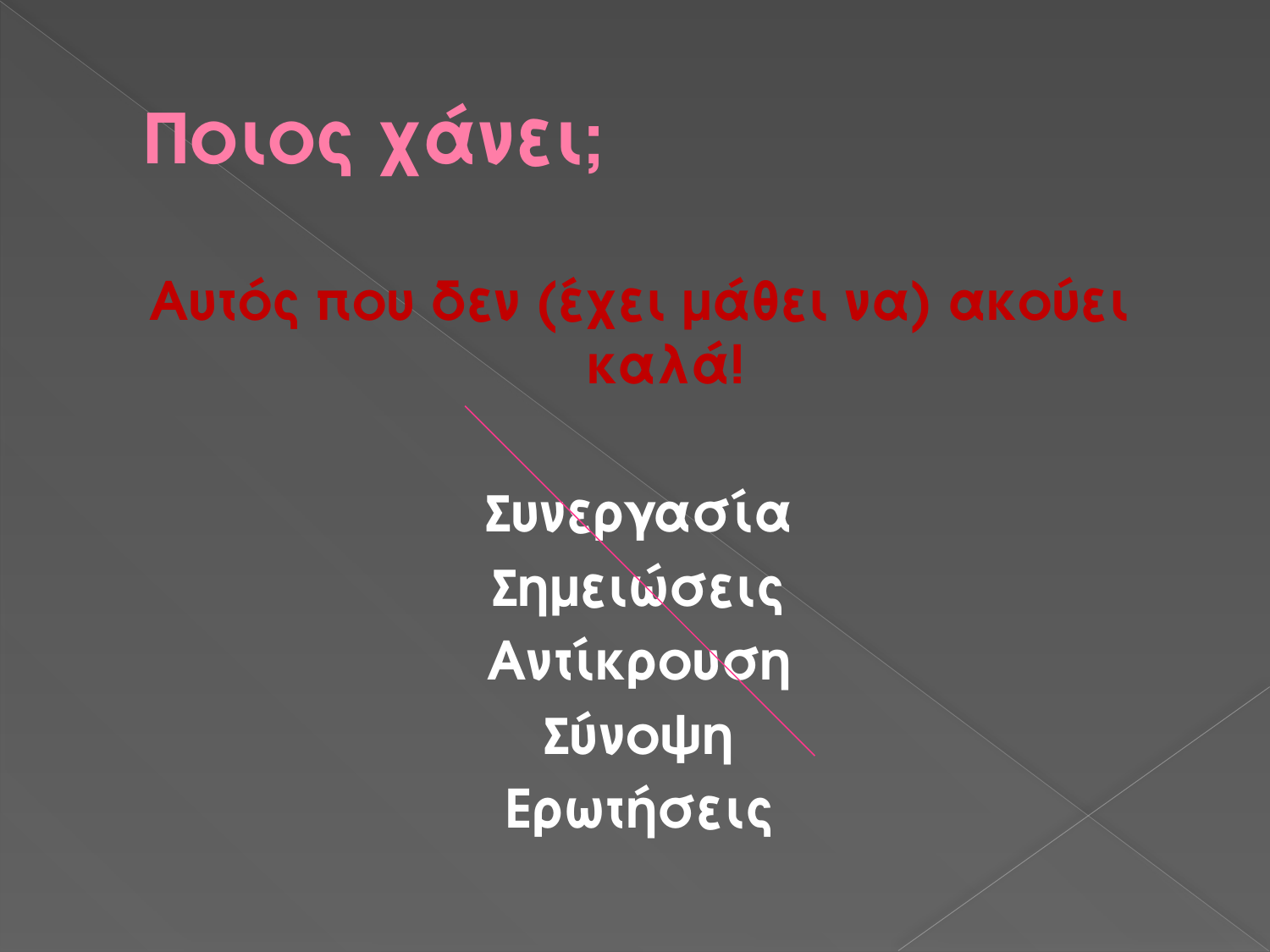

# Ποιος χάνει;
Αυτός που δεν (έχει μάθει να) ακούει καλά!

Συνεργασία
Σημειώσεις
Αντίκρουση
Σύνοψη
Ερωτήσεις